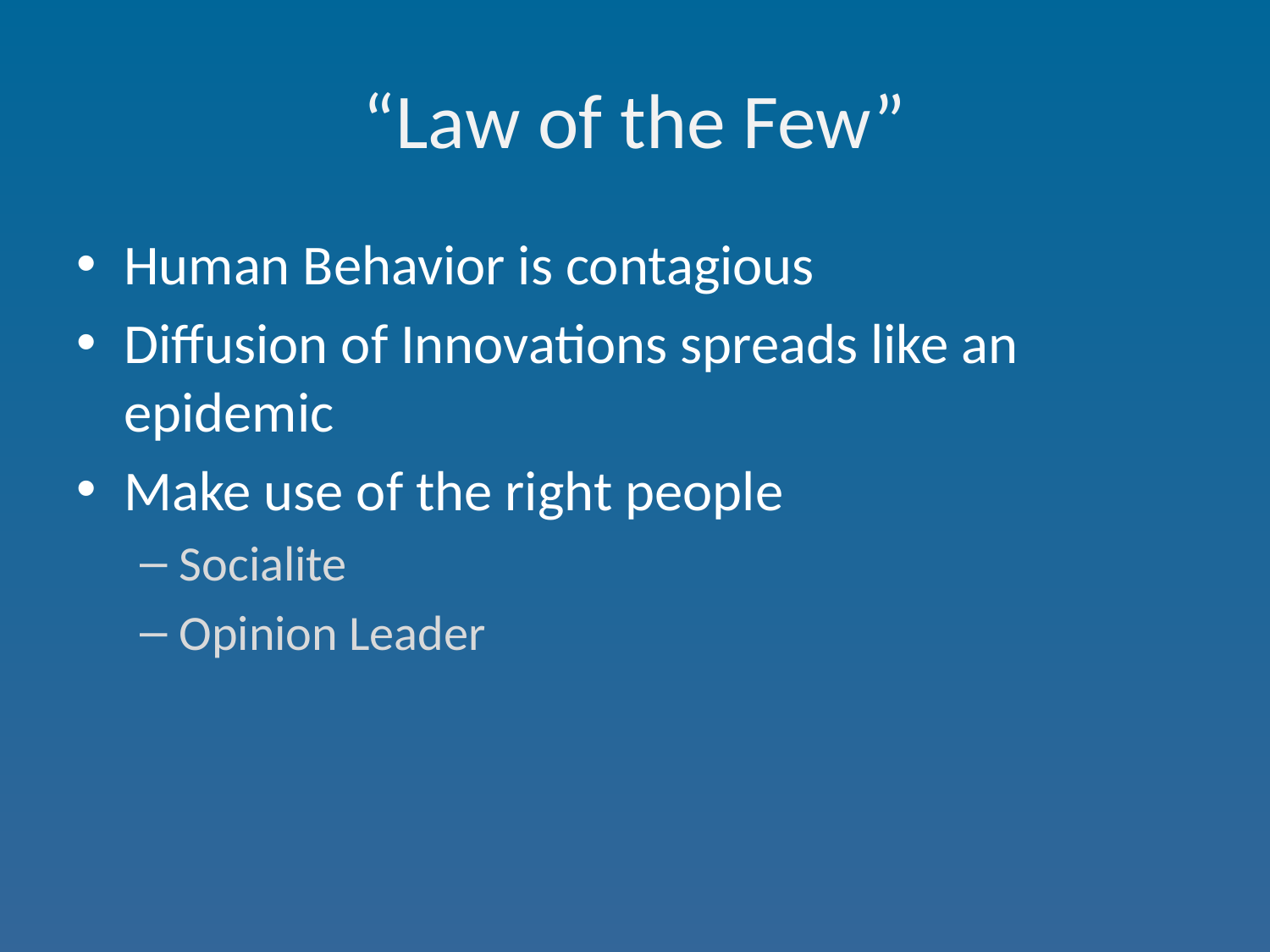

# “Law of the Few”
Human Behavior is contagious
Diffusion of Innovations spreads like an epidemic
Make use of the right people
Socialite
Opinion Leader